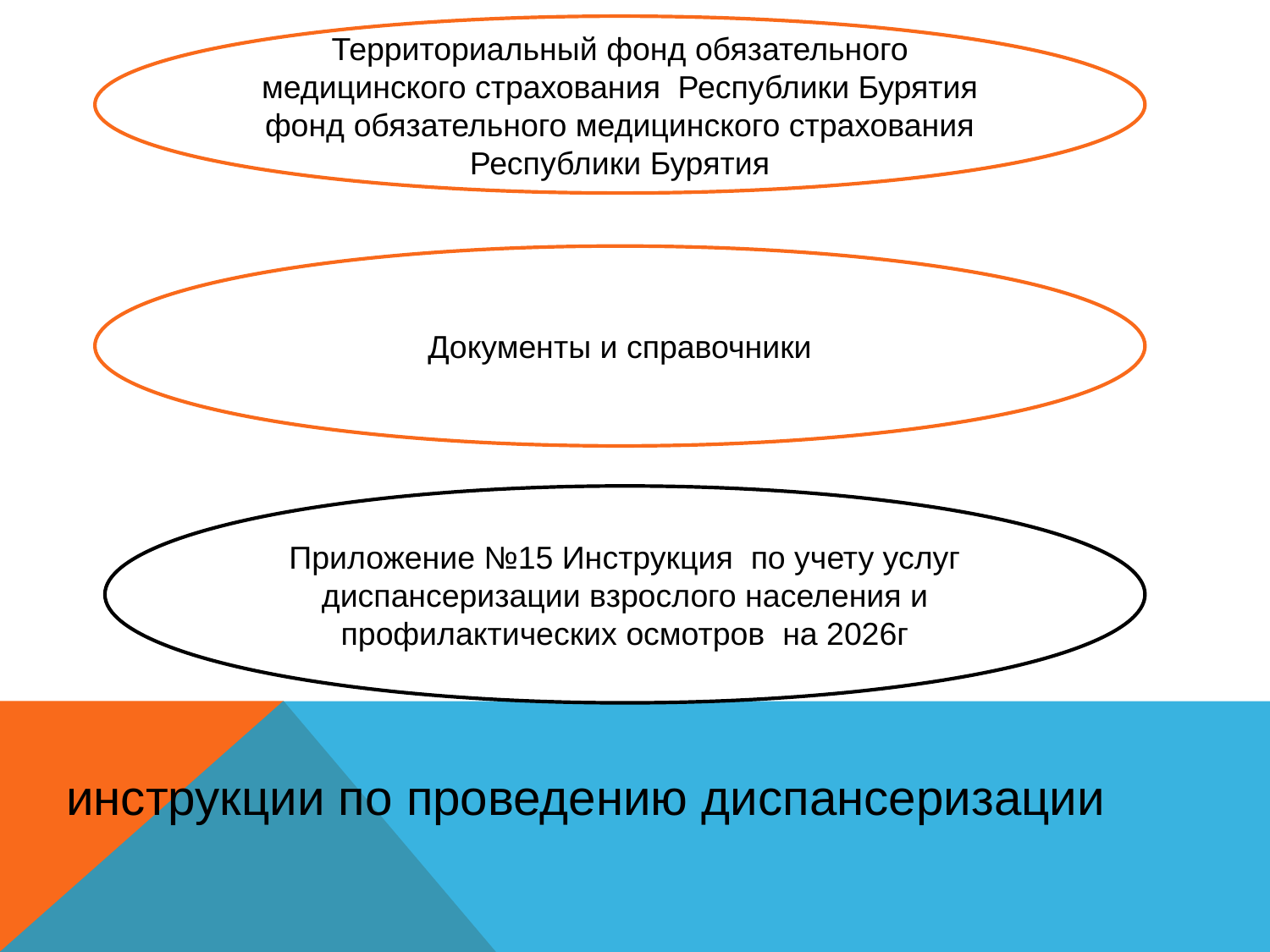

Территориальный фонд обязательного медицинского страхования  Республики Бурятия фонд обязательного медицинского страхования  Республики Бурятия
Документы и справочники
Приложение №15 Инструкция  по учету услуг диспансеризации взрослого населения и профилактических осмотров  на 2026г
 инструкции по проведению диспансеризации